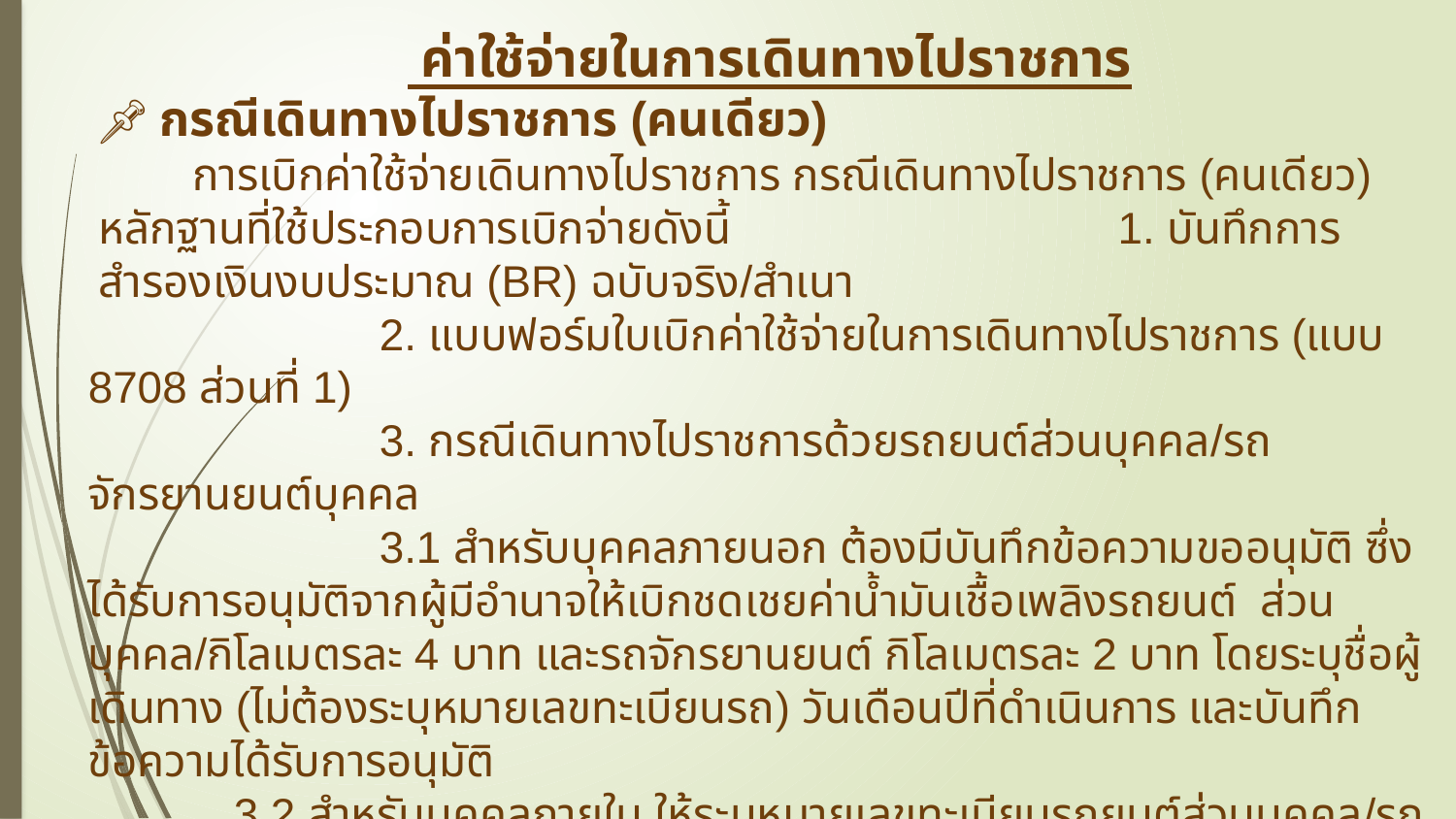

ค่าใช้จ่ายในการเดินทางไปราชการ
📌 กรณีเดิ­นทางไปราชการ (คนเดียว)
         การเบิกค่าใช้จ่ายเดินทางไปราชการ กรณีเดินทางไปราชการ (คนเดียว) หลักฐานที่ใช้ประกอบการเบิกจ่ายดังนี้ 			1. บันทึกการสำรองเงินงบประมาณ (BR) ฉบับจริง/สำเนา
		2. แบบฟอร์มใบเบิกค่าใช้จ่ายในการเดินทางไปราชการ (แบบ 8708 ส่วนที่ 1)
		3. กรณีเดินทางไปราชการด้วยรถยนต์ส่วนบุคคล/รถจักรยานยนต์บุคคล
		3.1 สำหรับบุคคลภายนอก ต้องมีบันทึกข้อความขออนุมัติ ซึ่งได้รับการอนุมัติจากผู้มีอำนาจให้เบิกชดเชยค่าน้ำมันเชื้อเพลิงรถยนต์  ส่วนบุคคล/กิโลเมตรละ 4 บาท และรถจักรยานยนต์ กิโลเมตรละ 2 บาท โดยระบุชื่อผู้เดินทาง (ไม่ต้องระบุหมายเลขทะเบียนรถ) วันเดือนปีที่ดำเนินการ และบันทึกข้อความได้รับการอนุมัติ
	3.2 สำหรับบุคคลภายใน ให้ระบุหมายเลขทะเบียนรถยนต์ส่วนบุคคล/รถจักรยานยนต์ส่วนบุคคล ในคำสั่ง ให้บุคลากรในสถาบันอุดมศึกษาเดินทางไปราชการ
		4. กรณีเดินทางไปราชการโดยรถยนต์ของทางราชการ ใบเสร็จรับเงินค่าน้ำมันเชื้อเพลิงให้ระบุหมายเลขทะเบียนรถ ซึ่งต้องตรงตามคำสั่งเดินทางไปราชการ